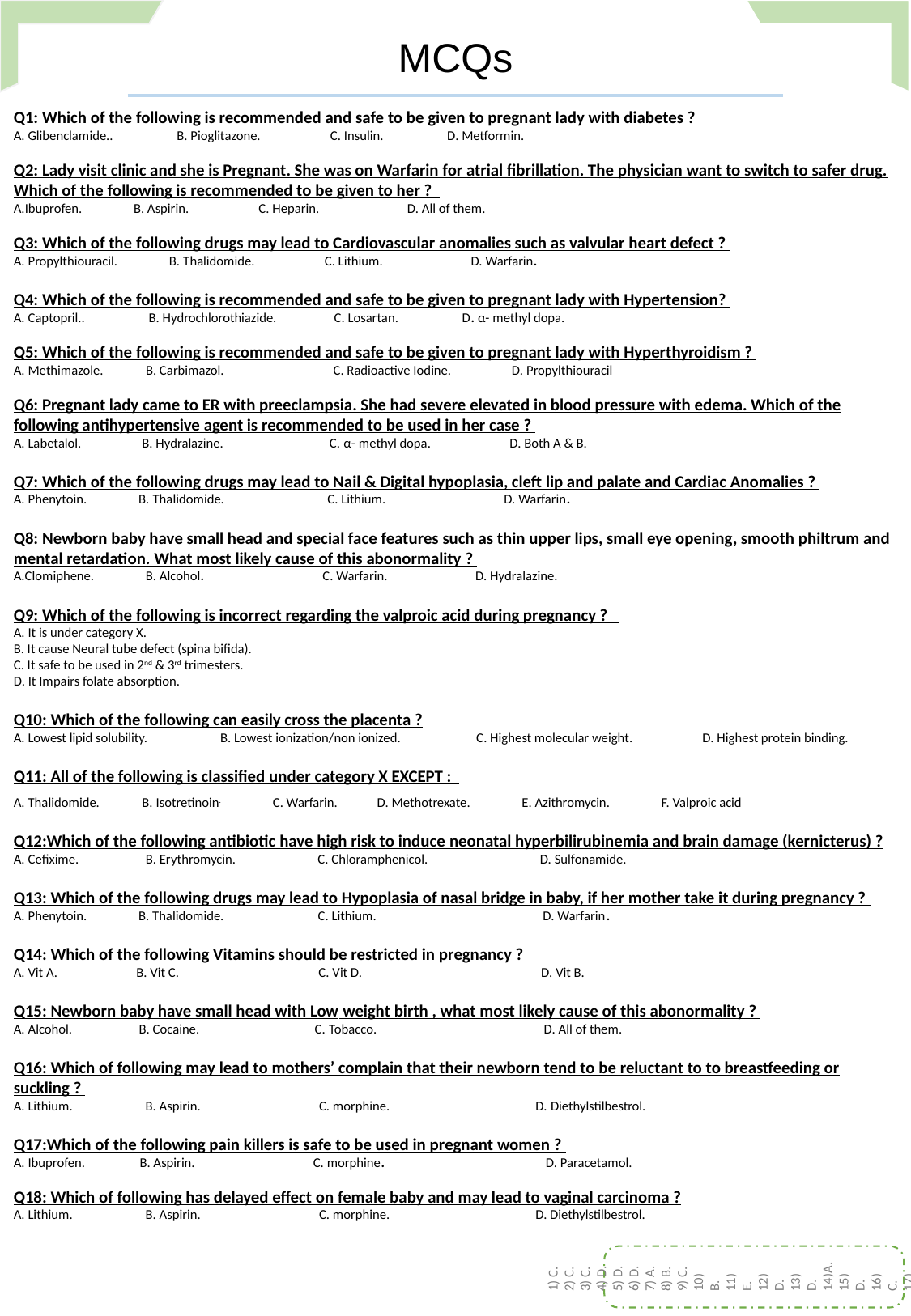

MCQs
Q1: Which of the following is recommended and safe to be given to pregnant lady with diabetes ?
A. Glibenclamide..                     B. Pioglitazone.                       C. Insulin.                     D. Metformin.

Q2: Lady visit clinic and she is Pregnant. She was on Warfarin for atrial fibrillation. The physician want to switch to safer drug. Which of the following is recommended to be given to her ?
A.Ibuprofen.                 B. Aspirin.                       C. Heparin.                             D. All of them.

Q3: Which of the following drugs may lead to Cardiovascular anomalies such as valvular heart defect ?
A. Propylthiouracil.                 B. Thalidomide.                       C. Lithium.                             D. Warfarin.

Q4: Which of the following is recommended and safe to be given to pregnant lady with Hypertension?
A. Captopril..                     B. Hydrochlorothiazide.                   C. Losartan.                     D. α- methyl dopa.

Q5: Which of the following is recommended and safe to be given to pregnant lady with Hyperthyroidism ?
A. Methimazole.              B. Carbimazol.                                    C. Radioactive Iodine.                    D. Propylthiouracil

Q6: Pregnant lady came to ER with preeclampsia. She had severe elevated in blood pressure with edema. Which of the following antihypertensive agent is recommended to be used in her case ?
A. Labetalol.                    B. Hydralazine.                                   C. α- methyl dopa.                          D. Both A & B.

Q7: Which of the following drugs may lead to Nail & Digital hypoplasia, cleft lip and palate and Cardiac Anomalies ?
A. Phenytoin.                 B. Thalidomide.                                  C. Lithium.                                       D. Warfarin.

Q8: Newborn baby have small head and special face features such as thin upper lips, small eye opening, smooth philtrum and mental retardation. What most likely cause of this abonormality ?
A.Clomiphene.                 B. Alcohol.                                       C. Warfarin.                             D. Hydralazine.

Q9: Which of the following is incorrect regarding the valproic acid during pregnancy ?
A. It is under category X.
B. It cause Neural tube defect (spina bifida).
C. It safe to be used in 2nd & 3rd trimesters.
D. It Impairs folate absorption.

Q10: Which of the following can easily cross the placenta ?
A. Lowest lipid solubility.                        B. Lowest ionization/non ionized.                         C. Highest molecular weight.                       D. Highest protein binding.

Q11: All of the following is classified under category X EXCEPT :
A. Thalidomide.              B. Isotretinoin.                 C. Warfarin.             D. Methotrexate.                 E. Azithromycin.                 F. Valproic acid

Q12:Which of the following antibiotic have high risk to induce neonatal hyperbilirubinemia and brain damage (kernicterus) ?
A. Cefixime.                      B. Erythromycin.                           C. Chloramphenicol.                                     D. Sulfonamide.

Q13: Which of the following drugs may lead to Hypoplasia of nasal bridge in baby, if her mother take it during pregnancy ?
A. Phenytoin.                 B. Thalidomide.                               C. Lithium.                                                       D. Warfarin.

Q14: Which of the following Vitamins should be restricted in pregnancy ?
A. Vit A.                          B. Vit C.                                              C. Vit D.                                                           D. Vit B.

Q15: Newborn baby have small head with Low weight birth , what most likely cause of this abonormality ?
A. Alcohol.                      B. Cocaine.                                      C. Tobacco.                                                       D. All of them.

Q16: Which of following may lead to mothers’ complain that their newborn tend to be reluctant to to breastfeeding or suckling ?
A. Lithium.                        B. Aspirin.                                       C. morphine.                                                D. Diethylstilbestrol.

Q17:Which of the following pain killers is safe to be used in pregnant women ?
A. Ibuprofen.                  B. Aspirin.                                       C. morphine.                                                     D. Paracetamol.

Q18: Which of following has delayed effect on female baby and may lead to vaginal carcinoma ?
A. Lithium.                        B. Aspirin.                                       C. morphine.                                                D. Diethylstilbestrol.
1) C.
2) C.
3) C.
4) D.
5) D.
6) D.
7) A.
8) B.
9) C.
10) B.
11) E.
12) D.
13) D.
14)A.
15) D.
16) C.
17) D.
18) D.